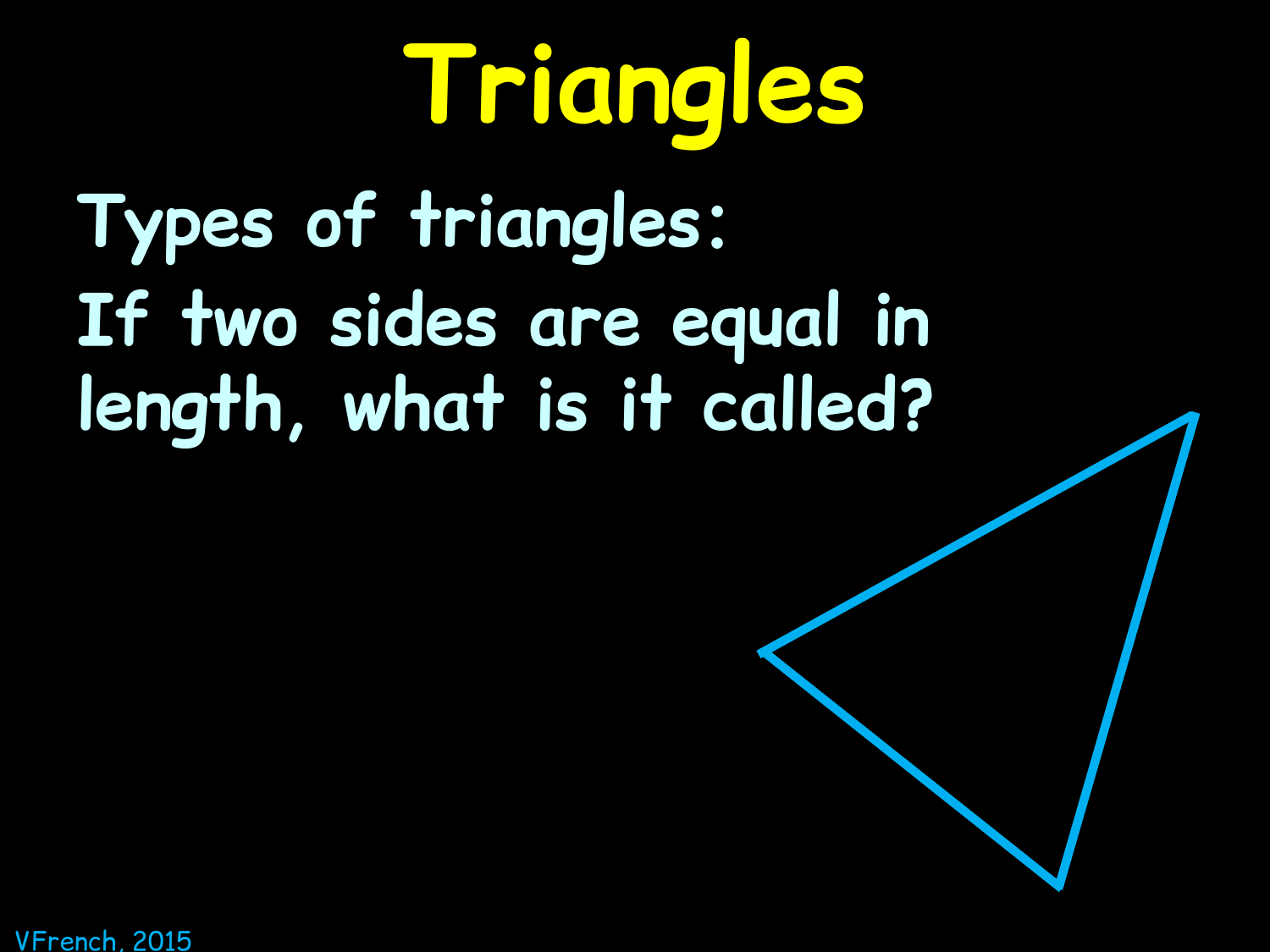

# Triangles
Types of triangles:
If two sides are equal in length, what is it called?
VFrench, 2015